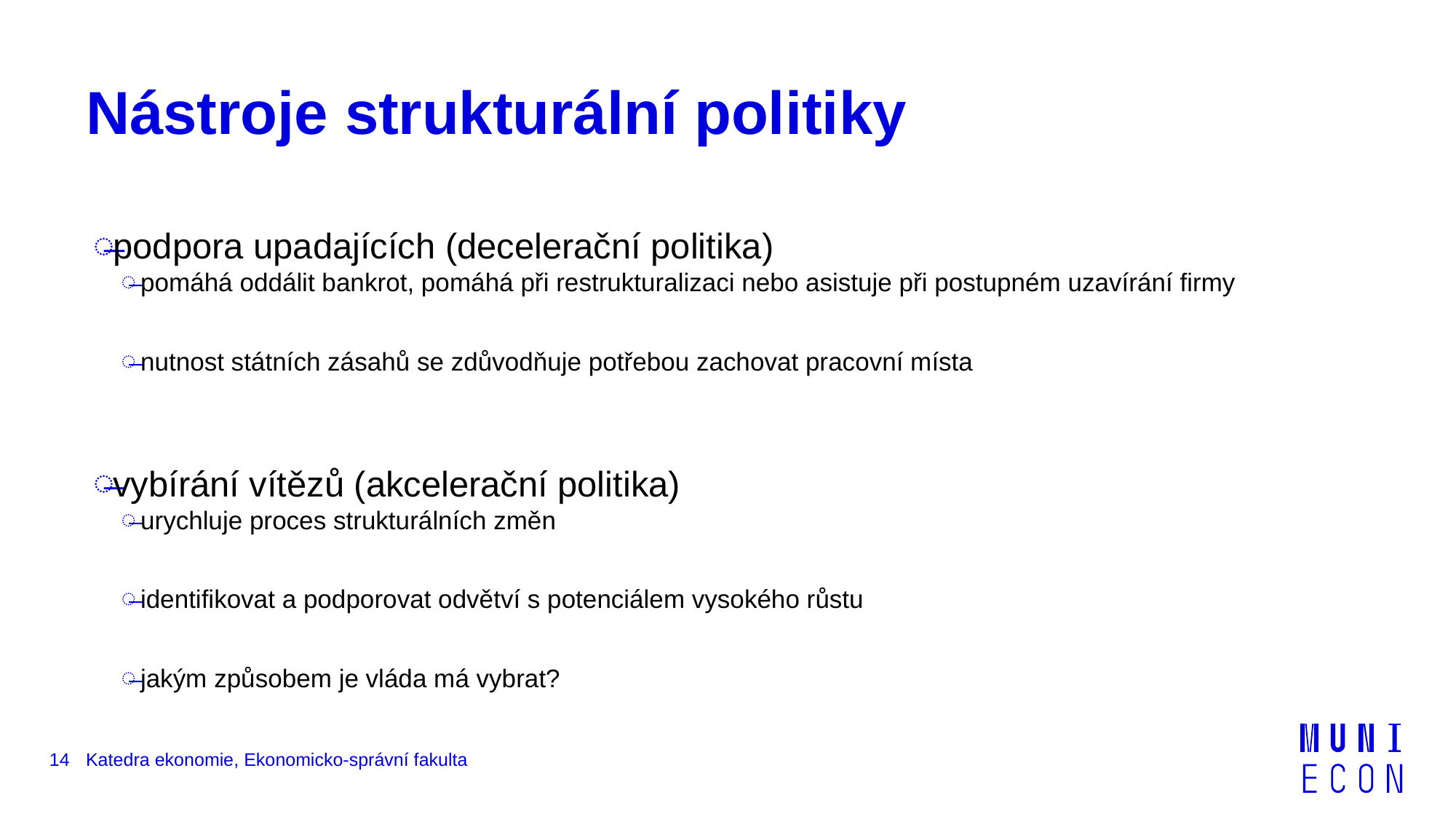

# Nástroje strukturální politiky
podpora upadajících (decelerační politika)
pomáhá oddálit bankrot, pomáhá při restrukturalizaci nebo asistuje při postupném uzavírání firmy

nutnost státních zásahů se zdůvodňuje potřebou zachovat pracovní místa

vybírání vítězů (akcelerační politika)
urychluje proces strukturálních změn

identifikovat a podporovat odvětví s potenciálem vysokého růstu

jakým způsobem je vláda má vybrat?

14
Katedra ekonomie, Ekonomicko-správní fakulta